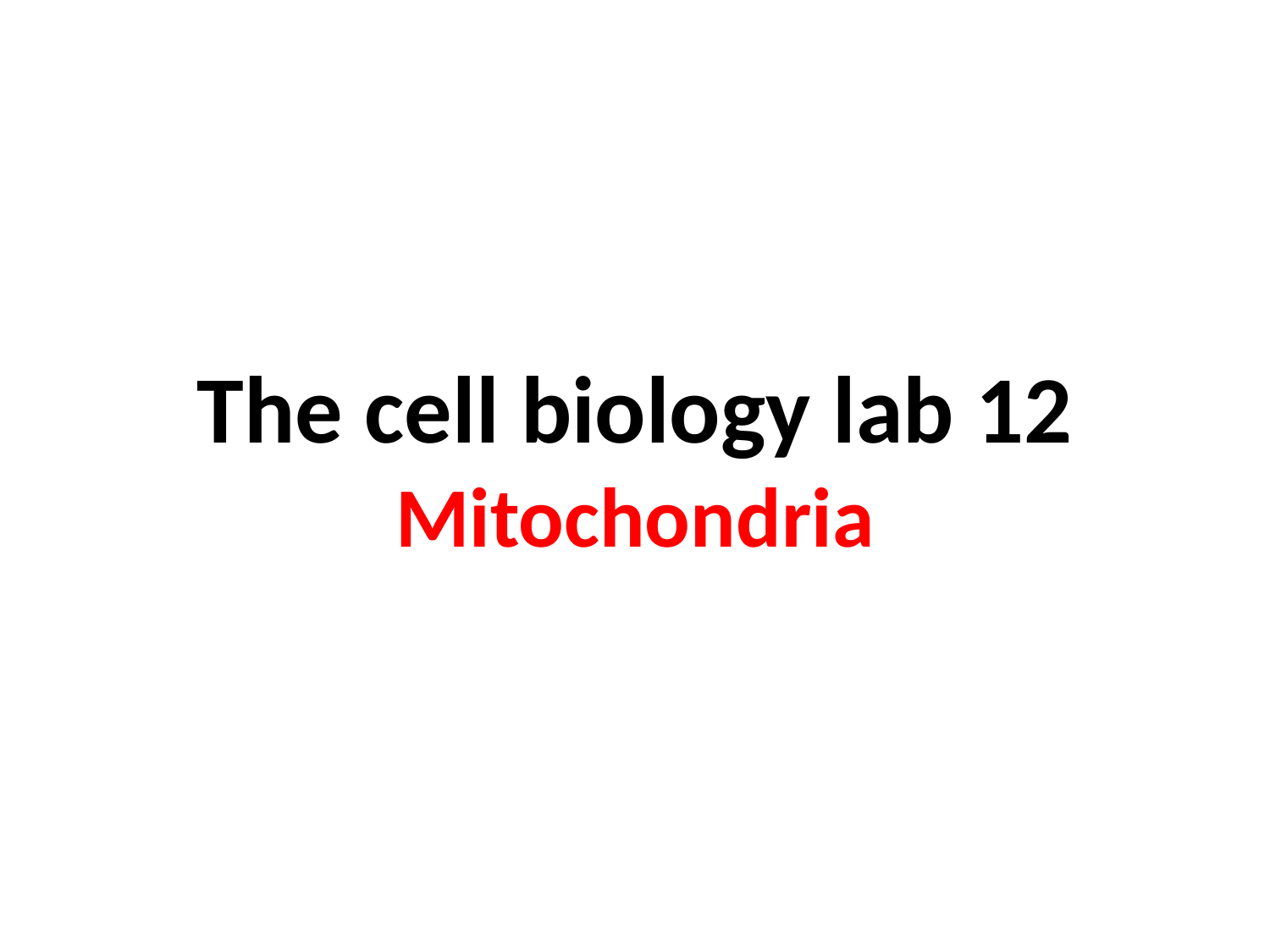

# The cell biology lab 12 Mitochondria